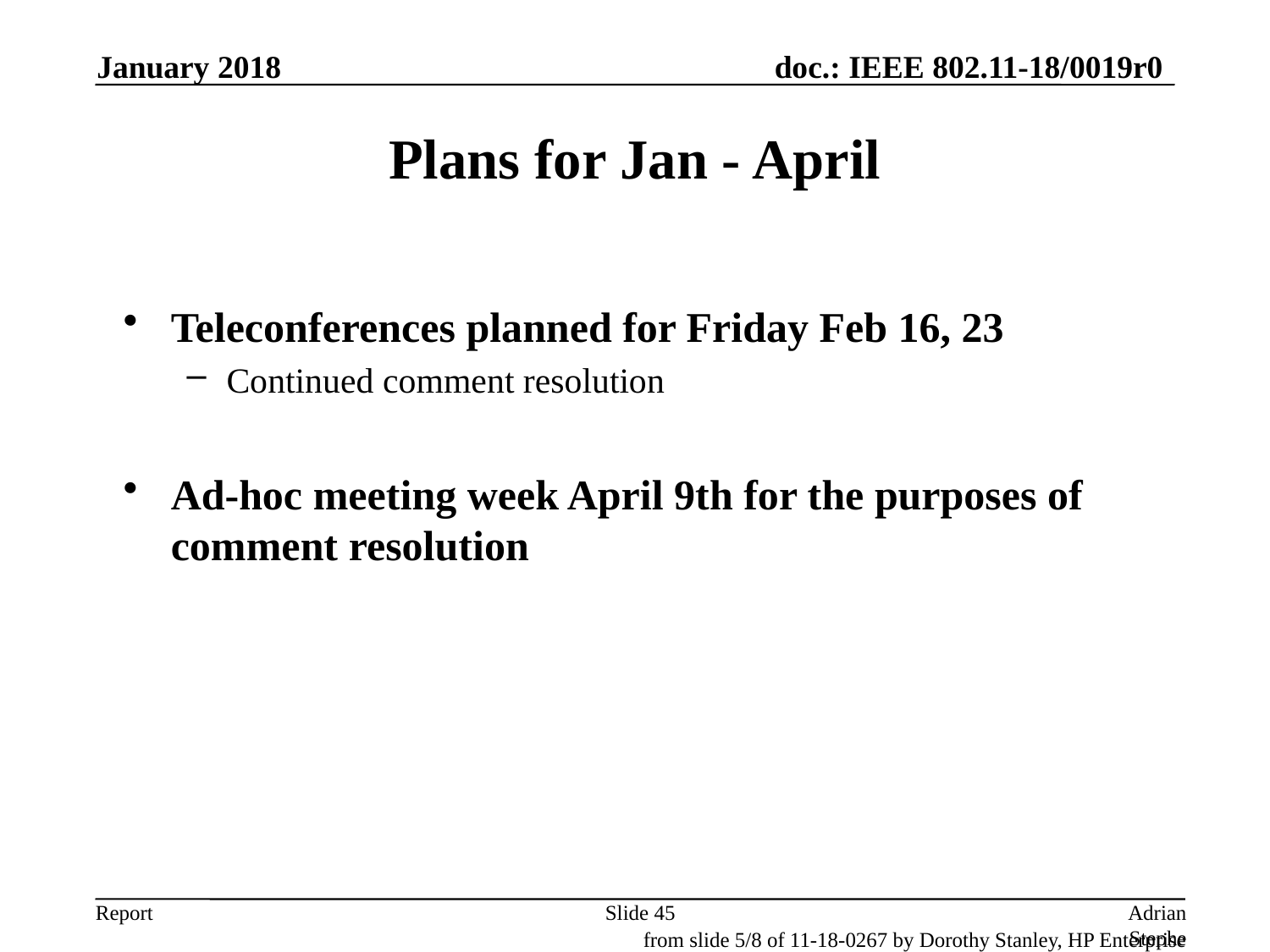

January 2018
# Plans for Jan - April
Teleconferences planned for Friday Feb 16, 23
Continued comment resolution

Ad-hoc meeting week April 9th for the purposes of comment resolution

Slide 45
Adrian Stephens, Intel Corporation
from slide 5/8 of 11-18-0267 by Dorothy Stanley, HP Enterprise